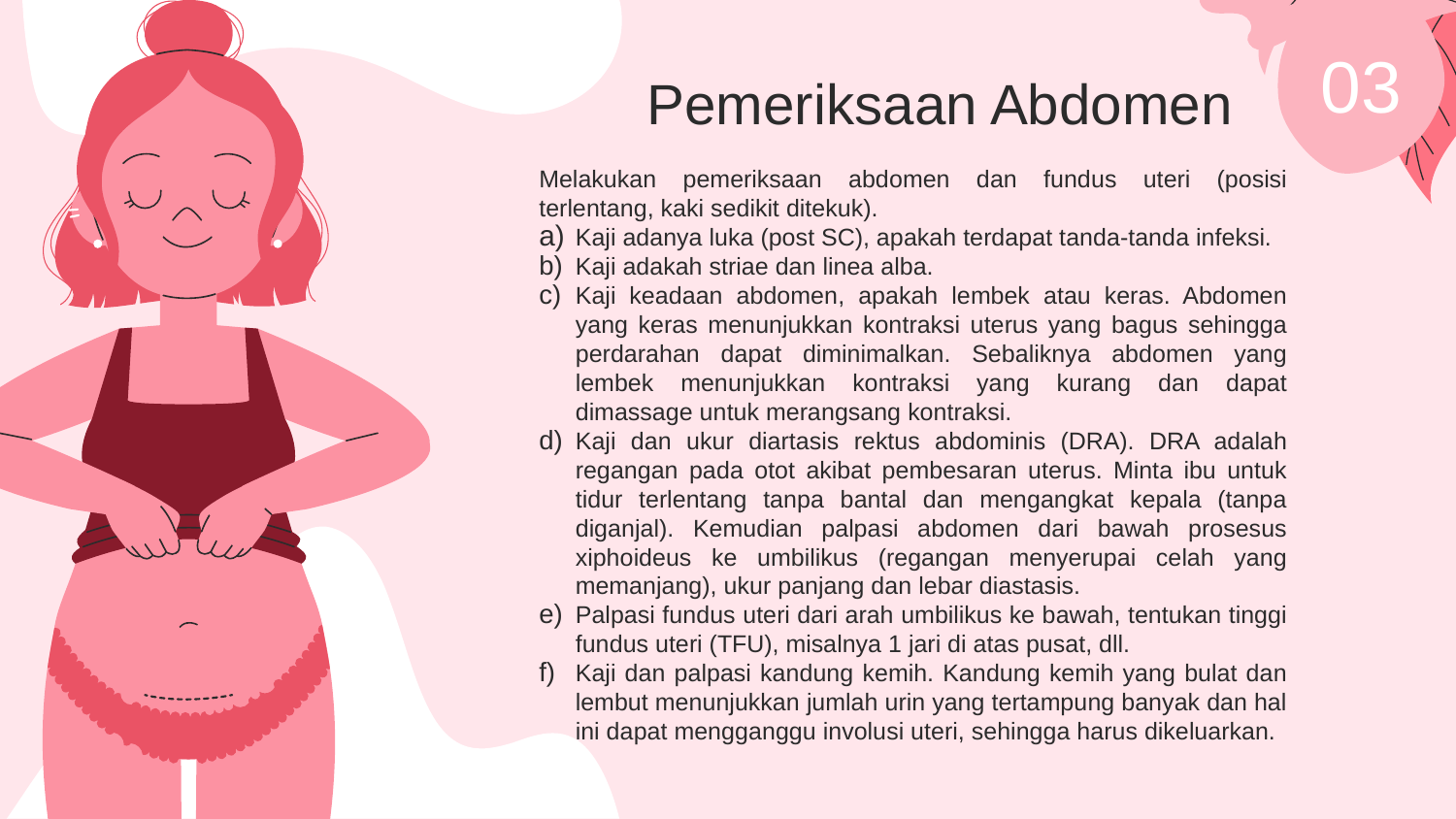

03
# Pemeriksaan Abdomen
Melakukan pemeriksaan abdomen dan fundus uteri (posisi terlentang, kaki sedikit ditekuk).
Kaji adanya luka (post SC), apakah terdapat tanda-tanda infeksi.
Kaji adakah striae dan linea alba.
Kaji keadaan abdomen, apakah lembek atau keras. Abdomen yang keras menunjukkan kontraksi uterus yang bagus sehingga perdarahan dapat diminimalkan. Sebaliknya abdomen yang lembek menunjukkan kontraksi yang kurang dan dapat dimassage untuk merangsang kontraksi.
Kaji dan ukur diartasis rektus abdominis (DRA). DRA adalah regangan pada otot akibat pembesaran uterus. Minta ibu untuk tidur terlentang tanpa bantal dan mengangkat kepala (tanpa diganjal). Kemudian palpasi abdomen dari bawah prosesus xiphoideus ke umbilikus (regangan menyerupai celah yang memanjang), ukur panjang dan lebar diastasis.
Palpasi fundus uteri dari arah umbilikus ke bawah, tentukan tinggi fundus uteri (TFU), misalnya 1 jari di atas pusat, dll.
Kaji dan palpasi kandung kemih. Kandung kemih yang bulat dan lembut menunjukkan jumlah urin yang tertampung banyak dan hal ini dapat mengganggu involusi uteri, sehingga harus dikeluarkan.